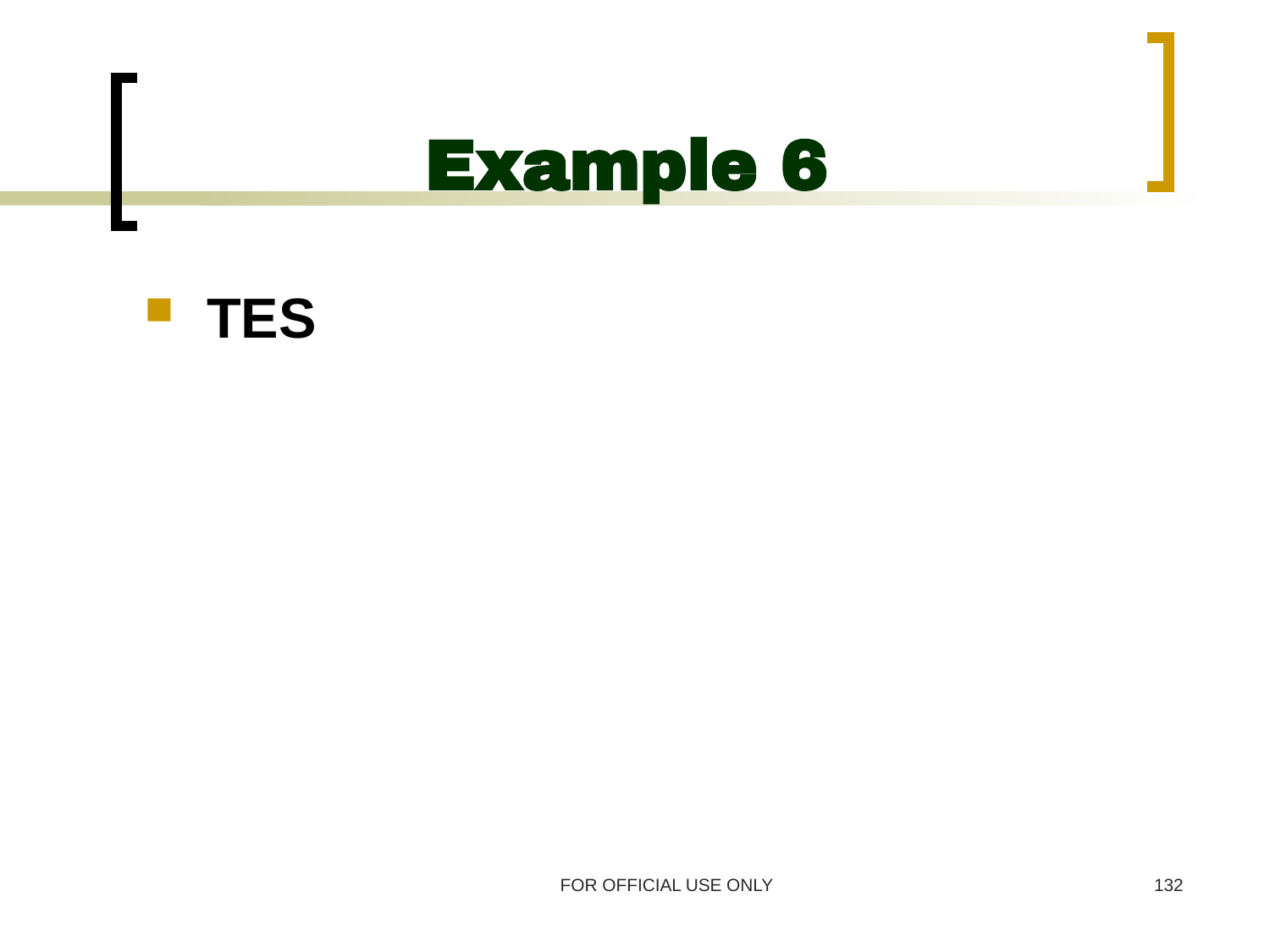

# Example 6
TES
FOR OFFICIAL USE ONLY
132